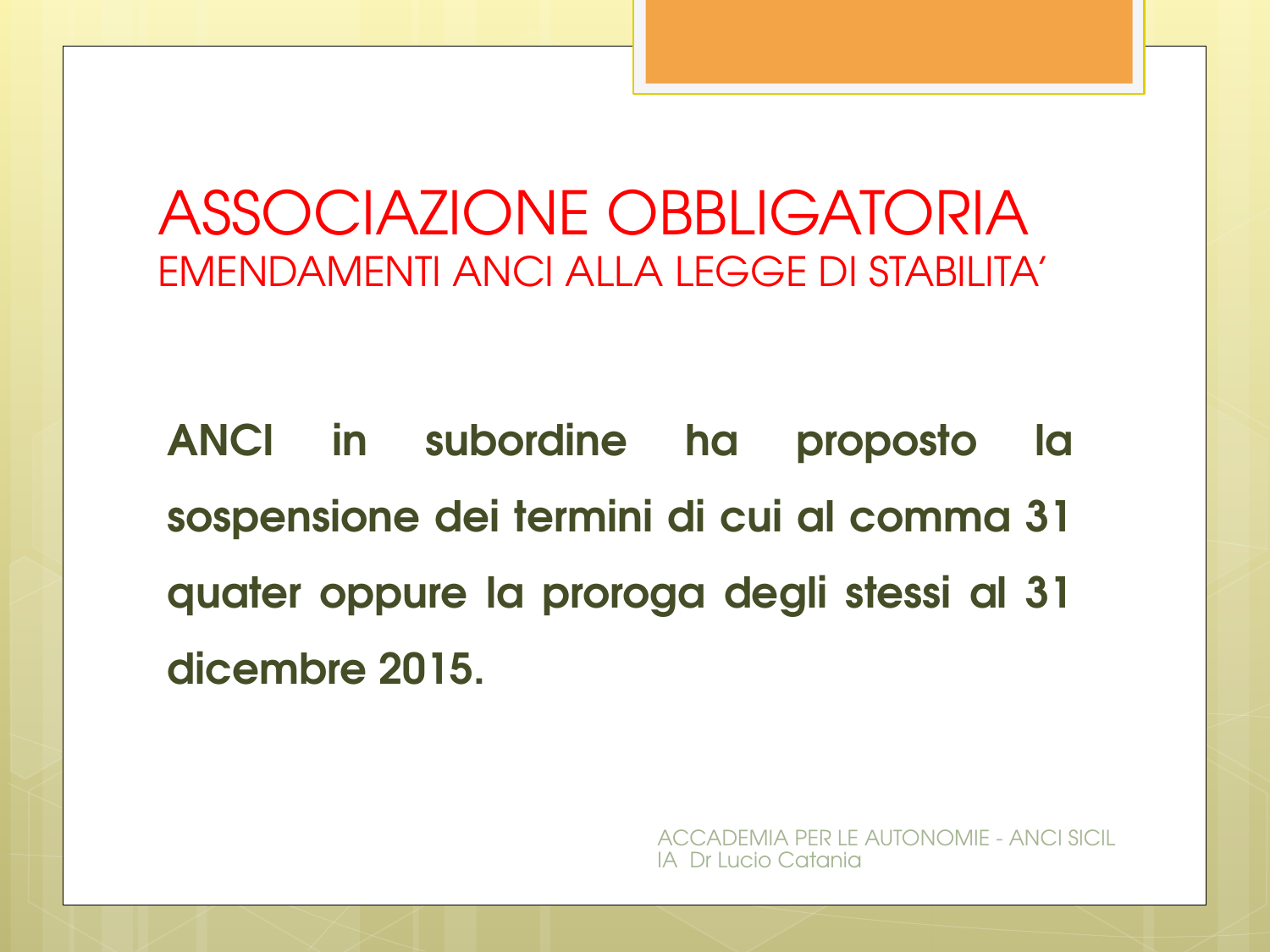

# ASSOCIAZIONE OBBLIGATORIA EMENDAMENTI ANCI ALLA LEGGE DI STABILITA’

ANCI in subordine ha proposto la sospensione dei termini di cui al comma 31 quater oppure la proroga degli stessi al 31 dicembre 2015.
ACCADEMIA PER LE AUTONOMIE - ANCI SICILIA  Dr Lucio Catania